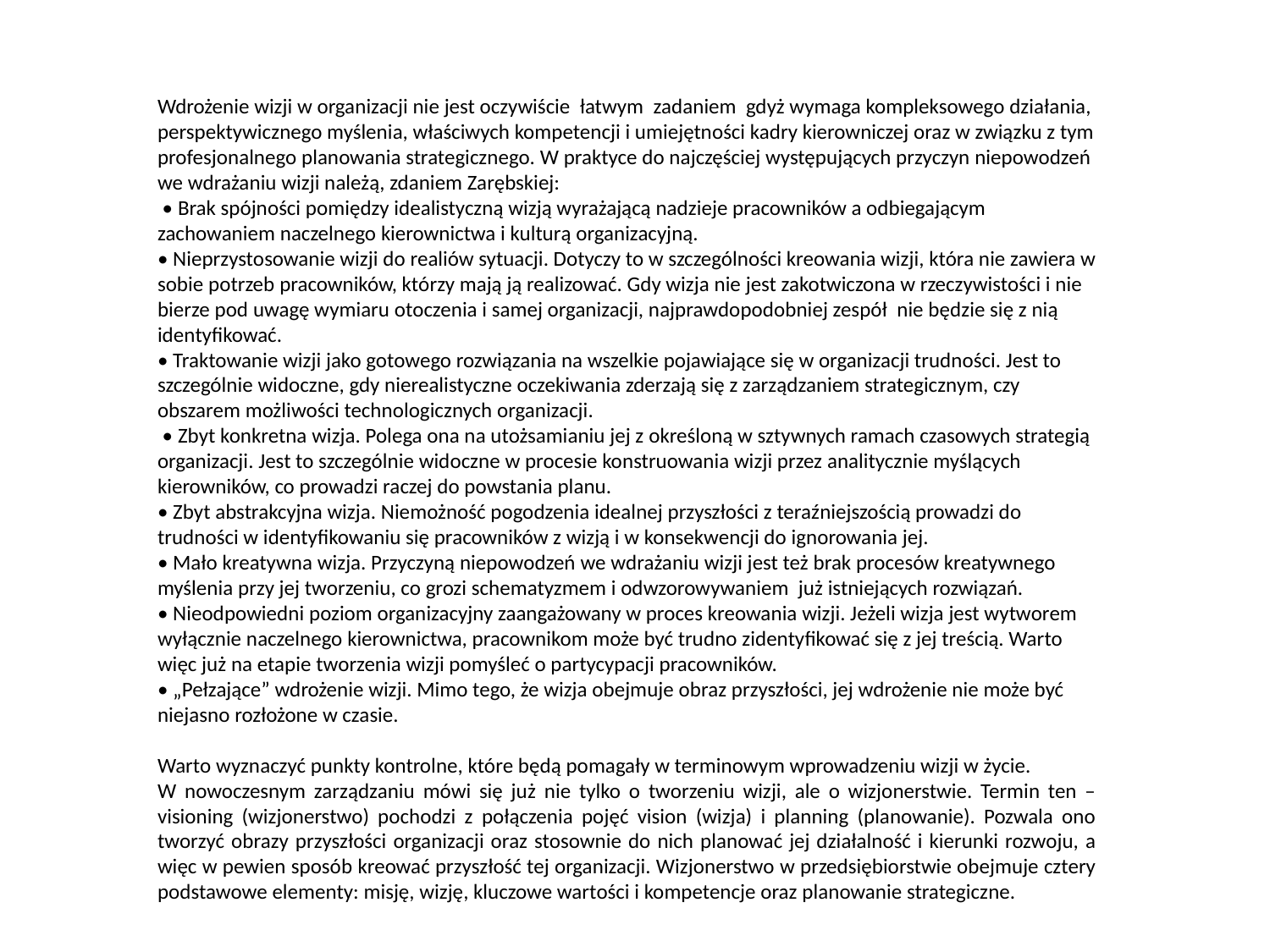

Wdrożenie wizji w organizacji nie jest oczywiście  łatwym  zadaniem  gdyż wymaga kompleksowego działania, perspektywicznego myślenia, właściwych kompetencji i umiejętności kadry kierowniczej oraz w związku z tym profesjonalnego planowania strategicznego. W praktyce do najczęściej występujących przyczyn niepowodzeń we wdrażaniu wizji należą, zdaniem Zarębskiej:
 • Brak spójności pomiędzy idealistyczną wizją wyrażającą nadzieje pracowników a odbiegającym zachowaniem naczelnego kierownictwa i kulturą organizacyjną.
• Nieprzystosowanie wizji do realiów sytuacji. Dotyczy to w szczególności kreowania wizji, która nie zawiera w sobie potrzeb pracowników, którzy mają ją realizować. Gdy wizja nie jest zakotwiczona w rzeczywistości i nie bierze pod uwagę wymiaru otoczenia i samej organizacji, najprawdopodobniej zespół  nie będzie się z nią identyfikować.
• Traktowanie wizji jako gotowego rozwiązania na wszelkie pojawiające się w organizacji trudności. Jest to szczególnie widoczne, gdy nierealistyczne oczekiwania zderzają się z zarządzaniem strategicznym, czy obszarem możliwości technologicznych organizacji.
 • Zbyt konkretna wizja. Polega ona na utożsamianiu jej z określoną w sztywnych ramach czasowych strategią organizacji. Jest to szczególnie widoczne w procesie konstruowania wizji przez analitycznie myślących kierowników, co prowadzi raczej do powstania planu.
• Zbyt abstrakcyjna wizja. Niemożność pogodzenia idealnej przyszłości z teraźniejszością prowadzi do trudności w identyfikowaniu się pracowników z wizją i w konsekwencji do ignorowania jej.
• Mało kreatywna wizja. Przyczyną niepowodzeń we wdrażaniu wizji jest też brak procesów kreatywnego myślenia przy jej tworzeniu, co grozi schematyzmem i odwzorowywaniem  już istniejących rozwiązań.
• Nieodpowiedni poziom organizacyjny zaangażowany w proces kreowania wizji. Jeżeli wizja jest wytworem wyłącznie naczelnego kierownictwa, pracownikom może być trudno zidentyfikować się z jej treścią. Warto więc już na etapie tworzenia wizji pomyśleć o partycypacji pracowników.
• „Pełzające” wdrożenie wizji. Mimo tego, że wizja obejmuje obraz przyszłości, jej wdrożenie nie może być niejasno rozłożone w czasie.

Warto wyznaczyć punkty kontrolne, które będą pomagały w terminowym wprowadzeniu wizji w życie.
W nowoczesnym zarządzaniu mówi się już nie tylko o tworzeniu wizji, ale o wizjonerstwie. Termin ten – visioning (wizjonerstwo) pochodzi z połączenia pojęć vision (wizja) i planning (planowanie). Pozwala ono tworzyć obrazy przyszłości organizacji oraz stosownie do nich planować jej działalność i kierunki rozwoju, a więc w pewien sposób kreować przyszłość tej organizacji. Wizjonerstwo w przedsiębiorstwie obejmuje cztery podstawowe elementy: misję, wizję, kluczowe wartości i kompetencje oraz planowanie strategiczne.